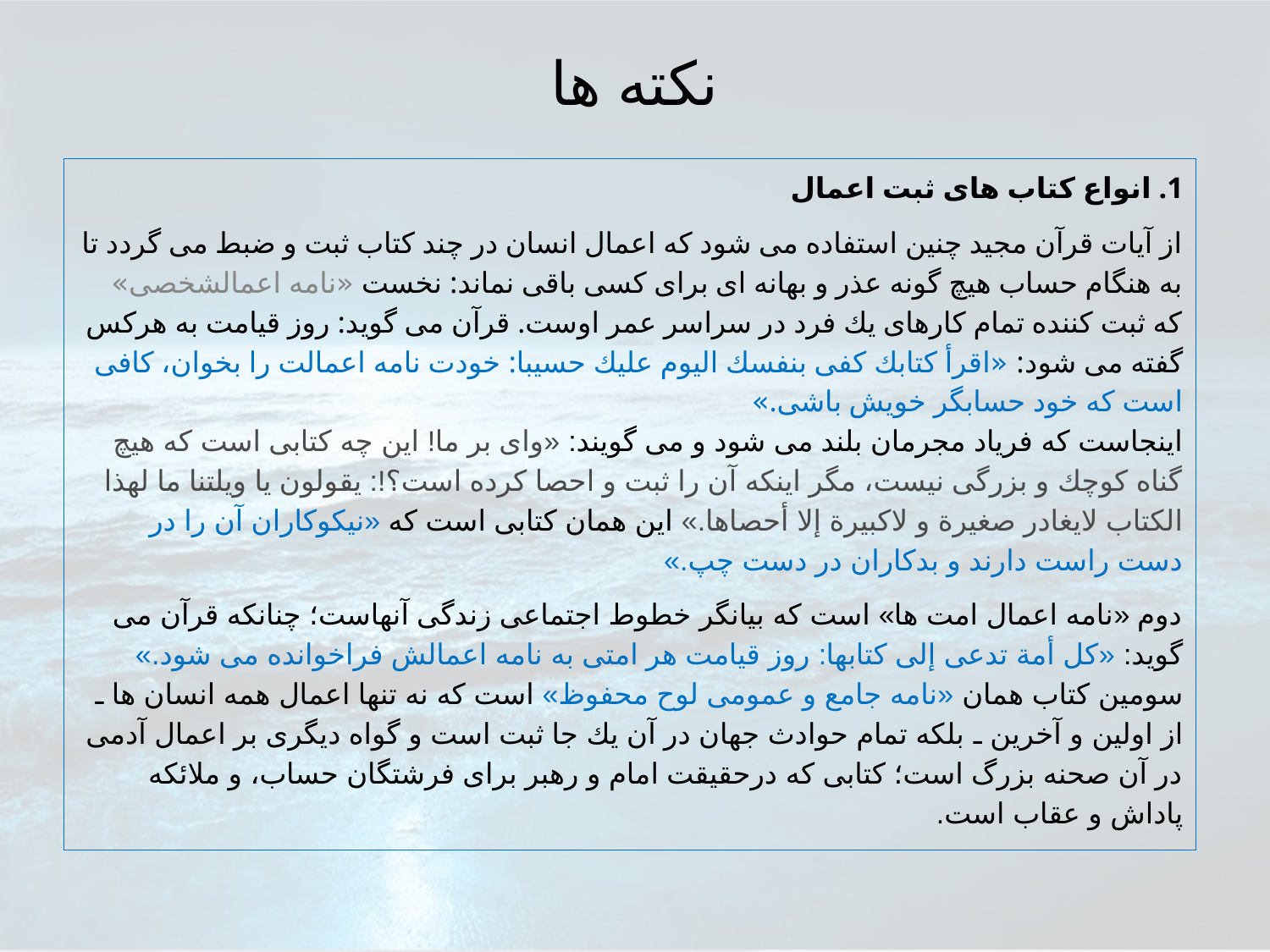

# نكته ها
1. انواع كتاب های ثبت اعمال
از آيات قرآن مجيد چنين استفاده مى شود كه اعمال انسان در چند كتاب ثبت و ضبط مى گردد تا به هنگام حساب هيچ گونه عذر و بهانه اى براى كسى باقى نماند: نخست «نامه اعمالشخصى»
كه ثبت كننده تمام كارهاى يك فرد در سراسر عمر اوست. قرآن مى گويد: روز قيامت به هركس گفته مى شود: «اقرأ كتابك كفى بنفسك اليوم عليك حسيبا: خودت نامه اعمالت را بخوان، كافى است كه خود حسابگر خويش باشى.»
اينجاست كه فرياد مجرمان بلند مى شود و مى گويند: «واى بر ما! اين چه كتابى است كه هيچ گناه كوچك و بزرگى نيست، مگر اينكه آن را ثبت و احصا كرده است؟!: يقولون يا ويلتنا ما لهذا الكتاب لايغادر صغيرة و لاكبيرة إلا أحصاها.» اين همان كتابى است كه «نيكوكاران آن را در دست راست دارند و بدكاران در دست چپ.»
دوم «نامه اعمال امت ها» است كه بيانگر خطوط اجتماعى زندگى آنهاست؛ چنانكه قرآن مى گويد: «كل أمة تدعى إلى كتابها: روز قيامت هر امتى به نامه اعمالش فراخوانده مى شود.» سومين كتاب همان «نامه جامع و عمومى لوح محفوظ» است كه نه تنها اعمال همه انسان ها ـ از اولين و آخرين ـ بلكه تمام حوادث جهان در آن يك جا ثبت است و گواه ديگرى بر اعمال آدمى در آن صحنه بزرگ است؛ كتابى كه درحقيقت امام و رهبر براى فرشتگان حساب، و ملائكه پاداش و عقاب است.